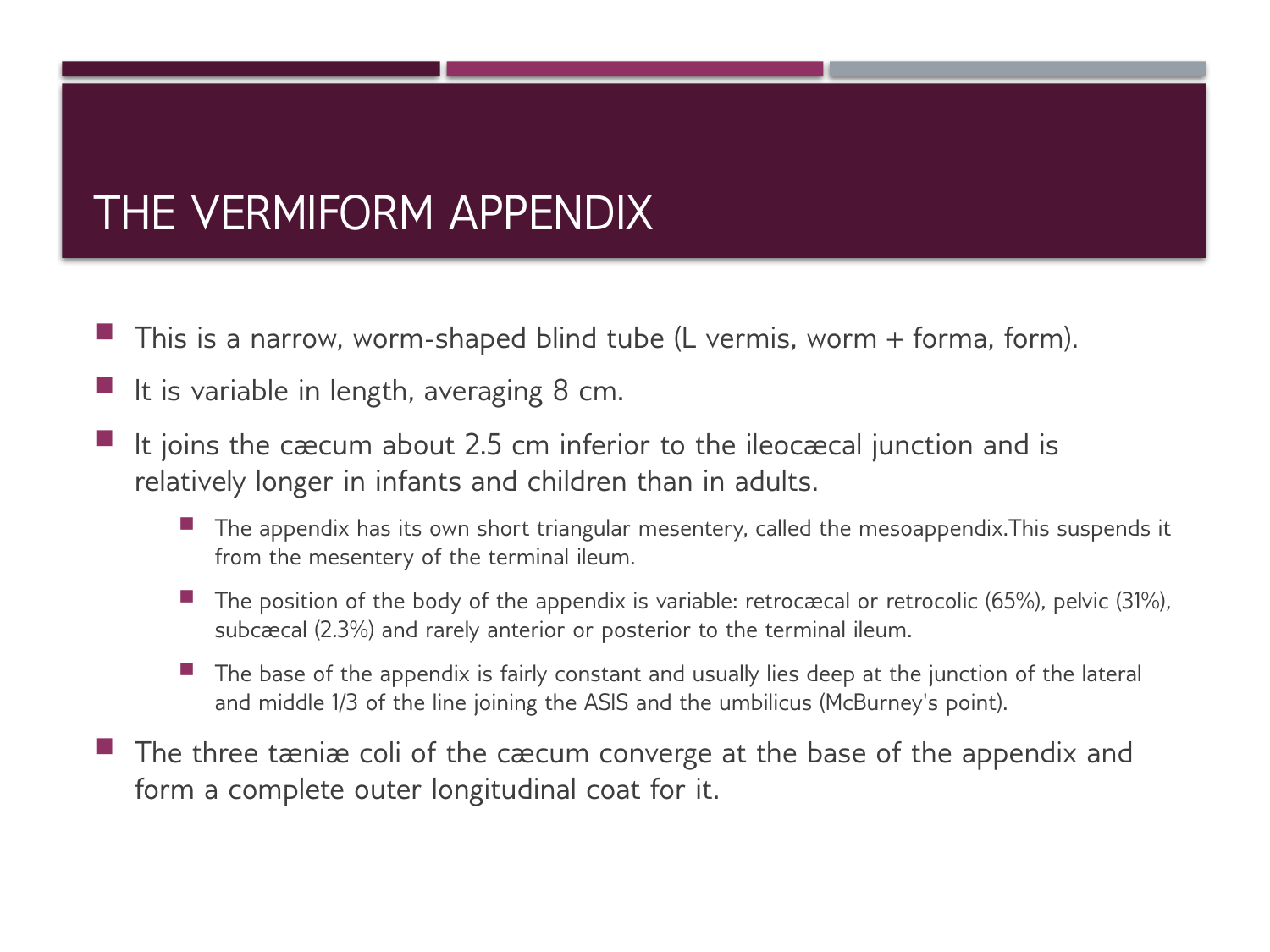

# The Vermiform Appendix
This is a narrow, worm-shaped blind tube (L vermis, worm + forma, form).
It is variable in length, averaging 8 cm.
It joins the caecum about 2.5 cm inferior to the ileocaecal junction and is relatively longer in infants and children than in adults.
The appendix has its own short triangular mesentery, called the mesoappendix.This suspends it from the mesentery of the terminal ileum.
The position of the body of the appendix is variable: retrocaecal or retrocolic (65%), pelvic (31%), subcaecal (2.3%) and rarely anterior or posterior to the terminal ileum.
The base of the appendix is fairly constant and usually lies deep at the junction of the lateral and middle 1/3 of the line joining the ASIS and the umbilicus (McBurney's point).
The three taeniae coli of the caecum converge at the base of the appendix and form a complete outer longitudinal coat for it.